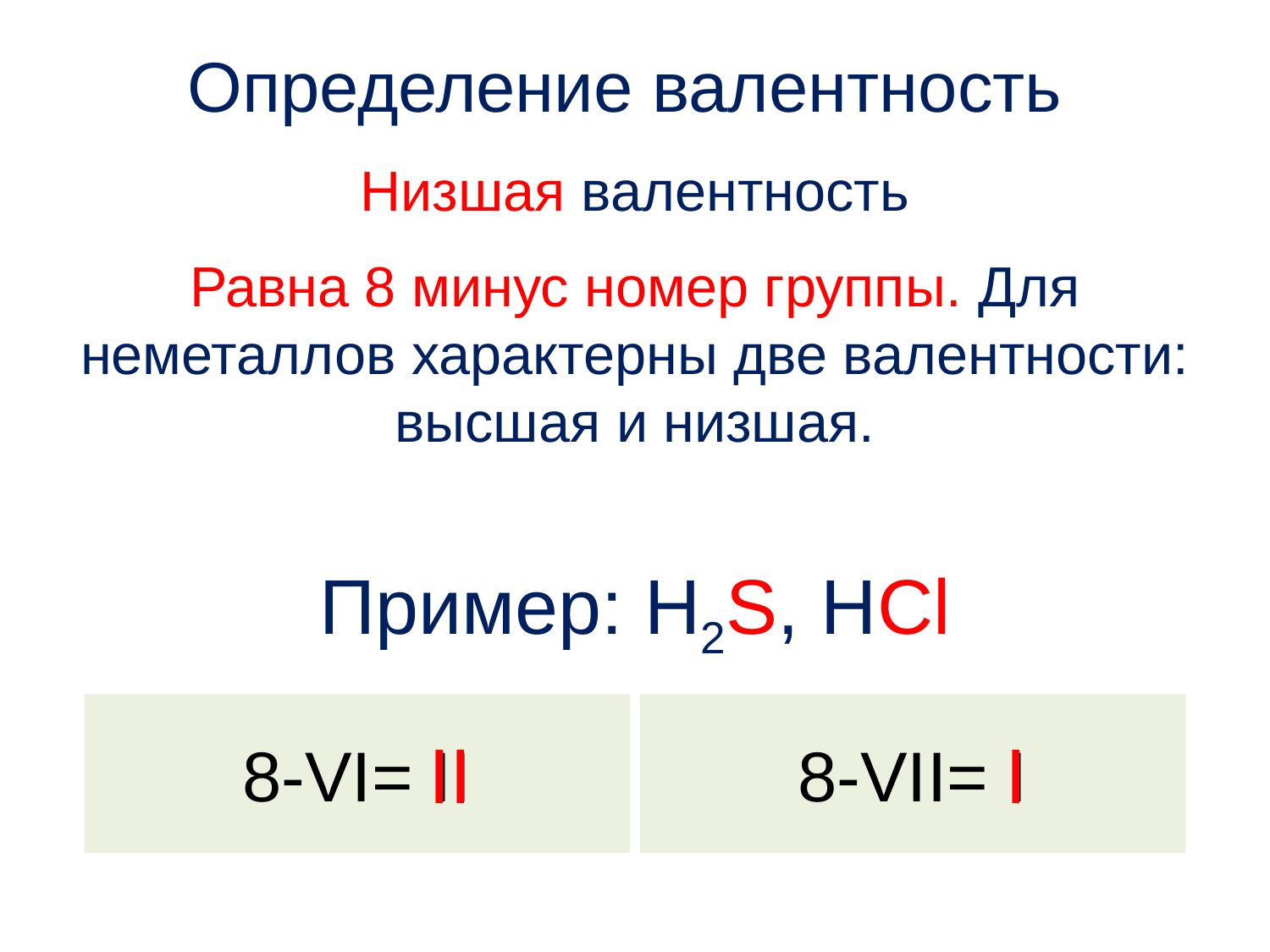

Определение валентность
Низшая валентность
Равна 8 минус номер группы. Для неметаллов характерны две валентности: высшая и низшая.
Пример: H2S, HCl
8-VI= II
8-VII= I
II
I